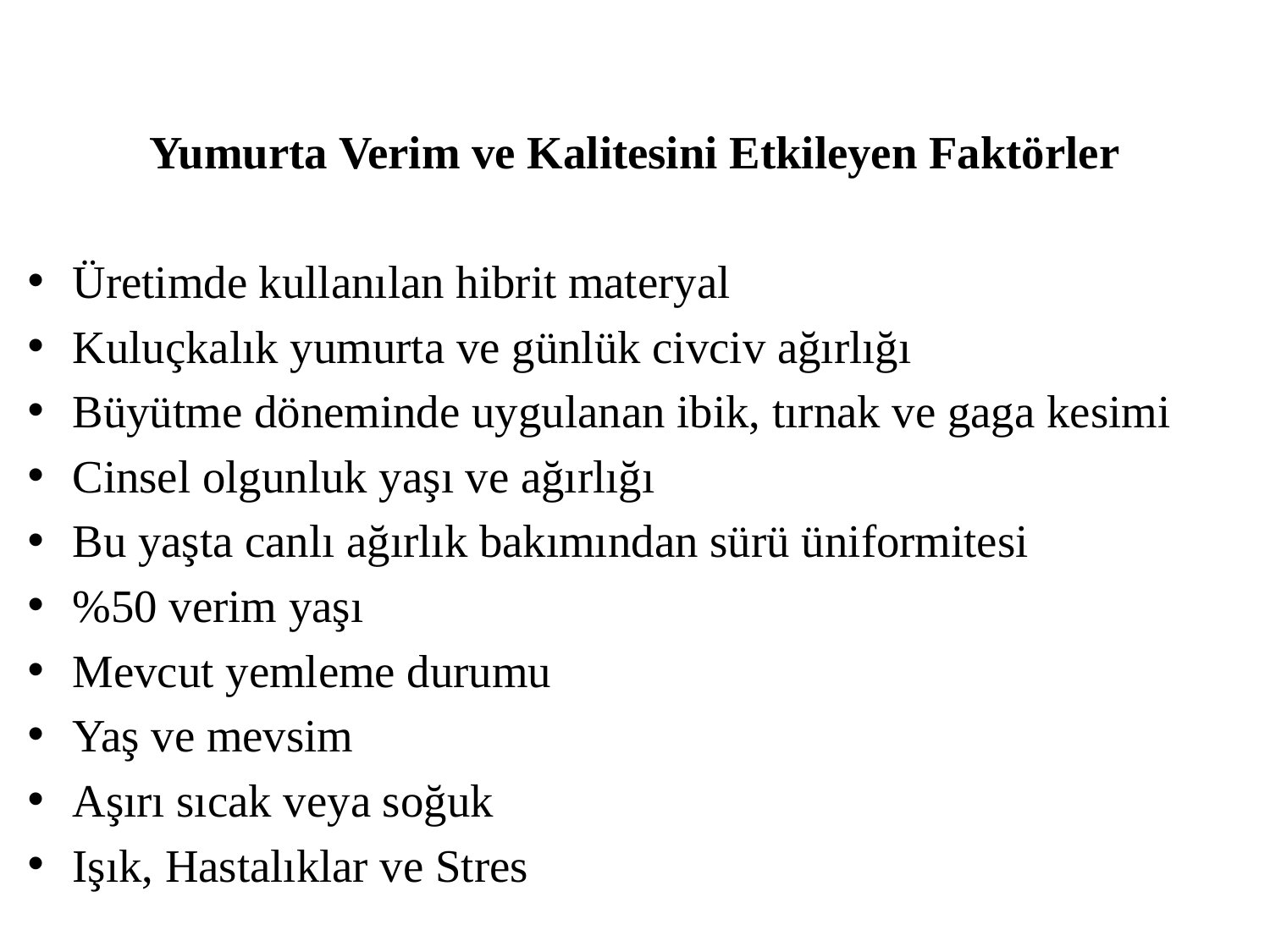

Yumurta Verim ve Kalitesini Etkileyen Faktörler

Üretimde kullanılan hibrit materyal
Kuluçkalık yumurta ve günlük civciv ağırlığı
Büyütme döneminde uygulanan ibik, tırnak ve gaga kesimi
Cinsel olgunluk yaşı ve ağırlığı
Bu yaşta canlı ağırlık bakımından sürü üniformitesi
%50 verim yaşı
Mevcut yemleme durumu
Yaş ve mevsim
Aşırı sıcak veya soğuk
Işık, Hastalıklar ve Stres